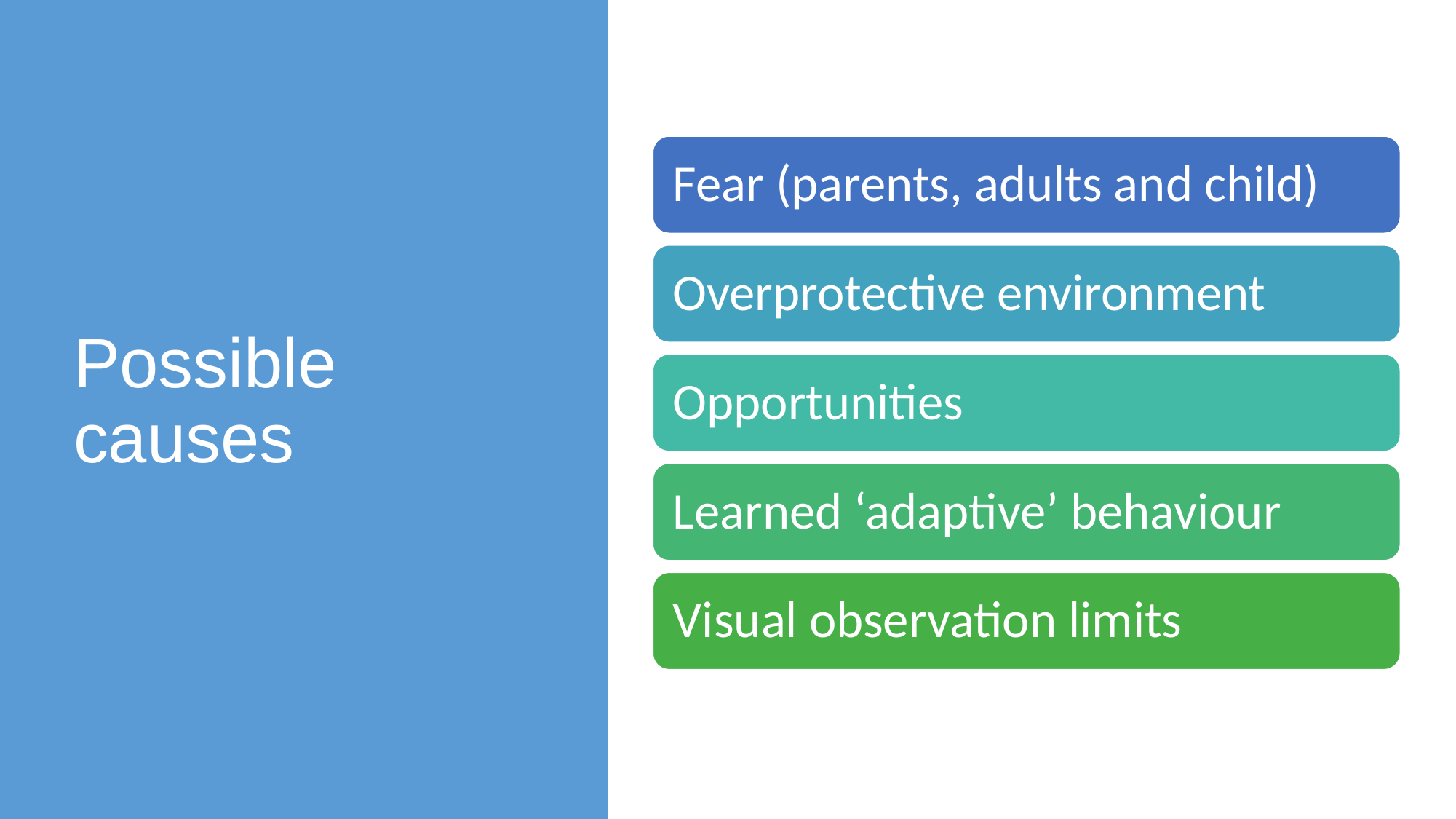

# Possible causes

Fear (parents, adults and child)

Overprotective environment

Opportunities

Learned ‘adaptive’ behaviour

Visual observation limits